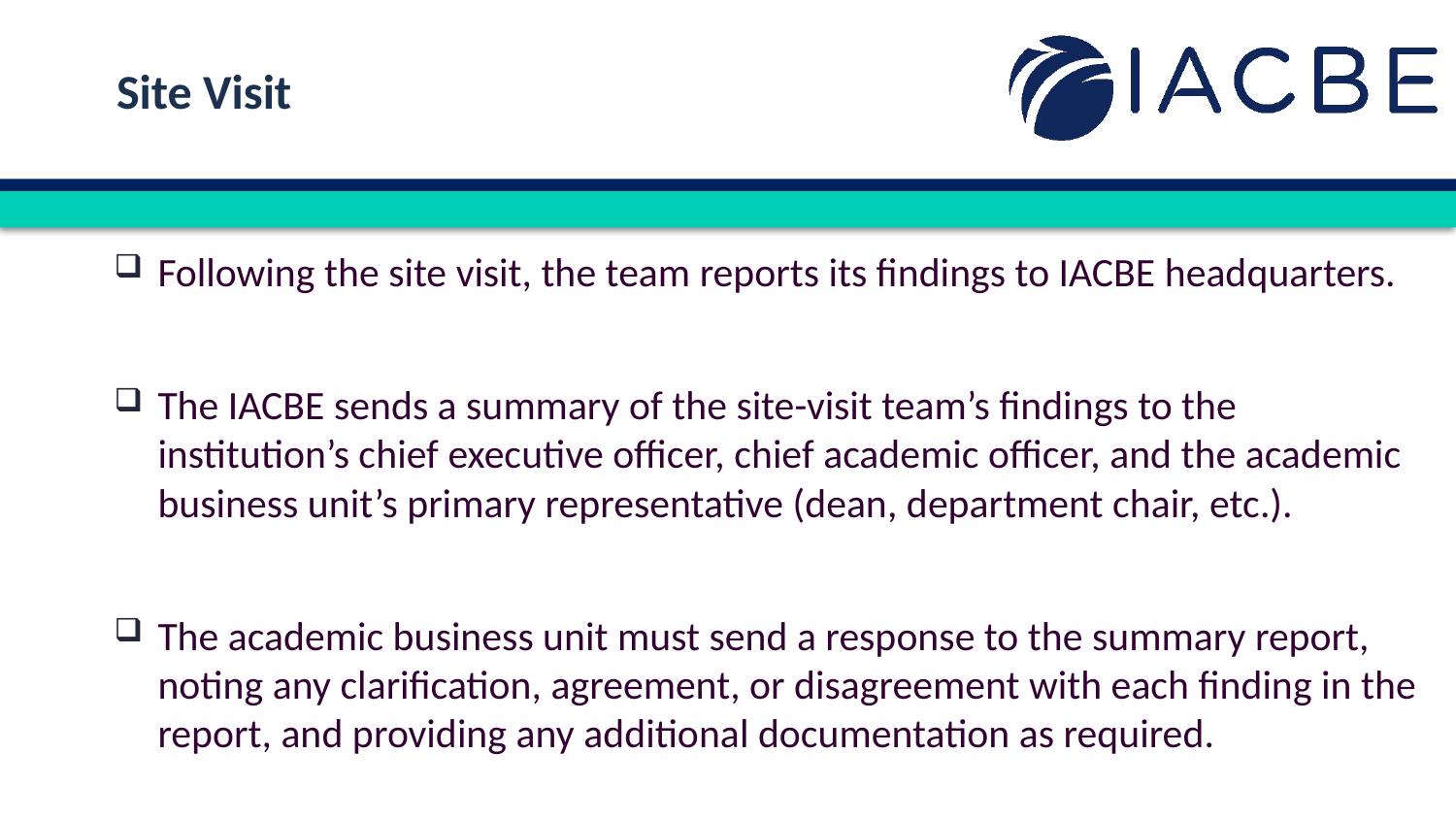

Site Visit

Following the site visit, the team reports its findings to IACBE headquarters.
The IACBE sends a summary of the site-visit team’s findings to the institution’s chief executive officer, chief academic officer, and the academic business unit’s primary representative (dean, department chair, etc.).
The academic business unit must send a response to the summary report,  noting any clarification, agreement, or disagreement with each finding in the report, and providing any additional documentation as required.